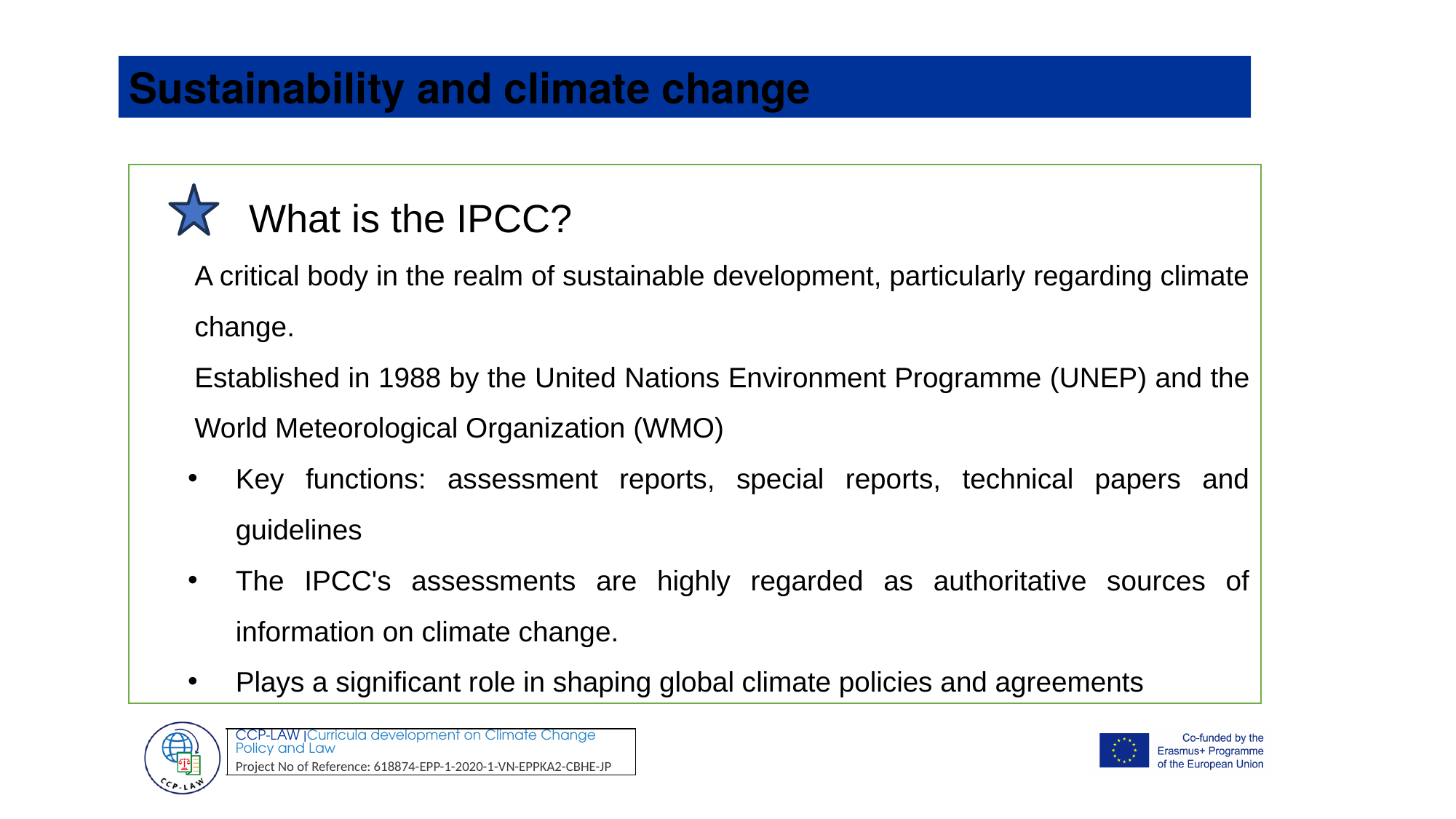

Sustainability and climate change
     What is the IPCC?
A critical body in the realm of sustainable development, particularly regarding climate change.
Established in 1988 by the United Nations Environment Programme (UNEP) and the World Meteorological Organization (WMO)
Key functions: assessment reports, special reports, technical papers and guidelines
The IPCC's assessments are highly regarded as authoritative sources of information on climate change.
Plays a significant role in shaping global climate policies and agreements